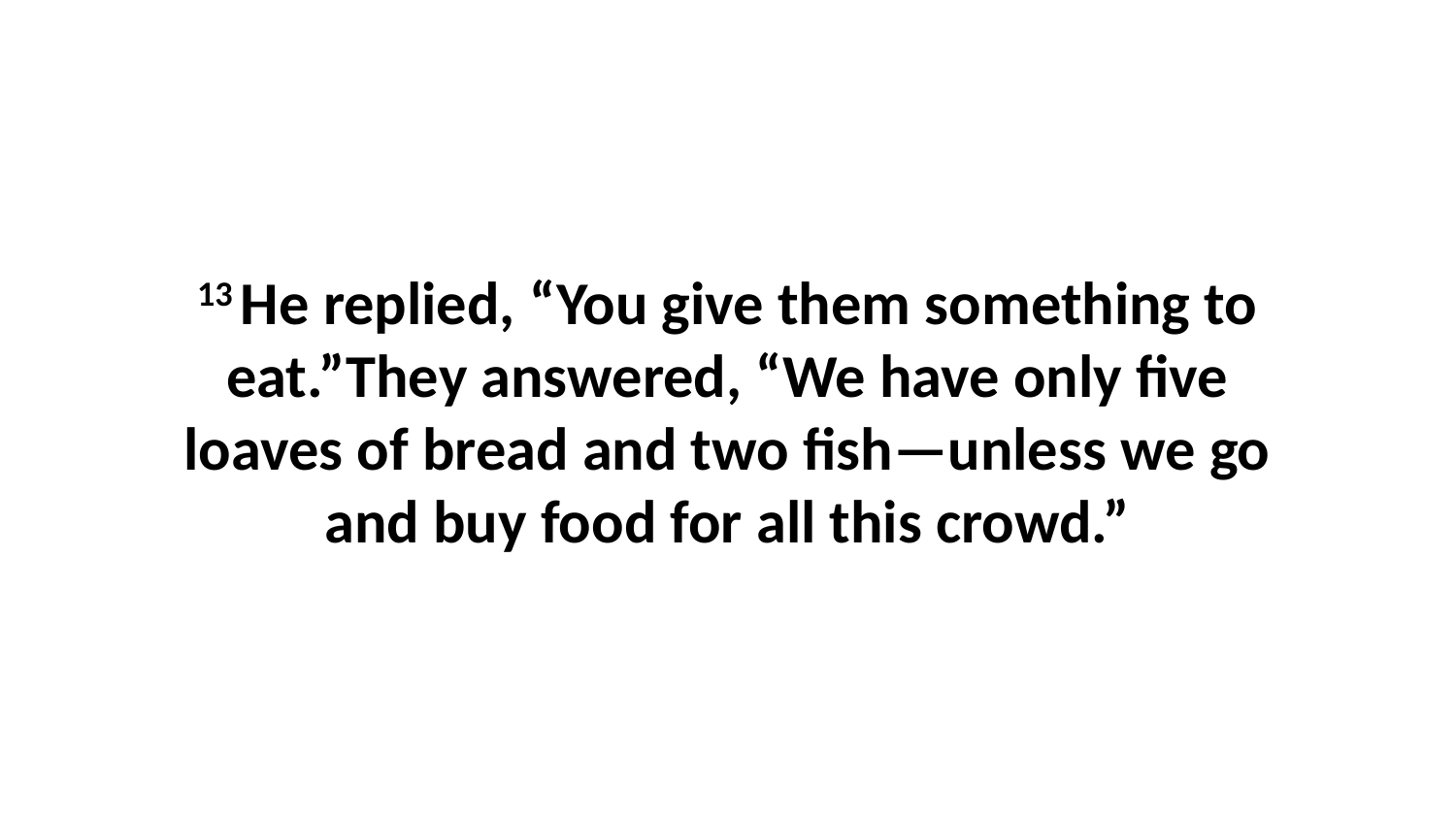

13 He replied, “You give them something to eat.”They answered, “We have only five loaves of bread and two fish—unless we go and buy food for all this crowd.”